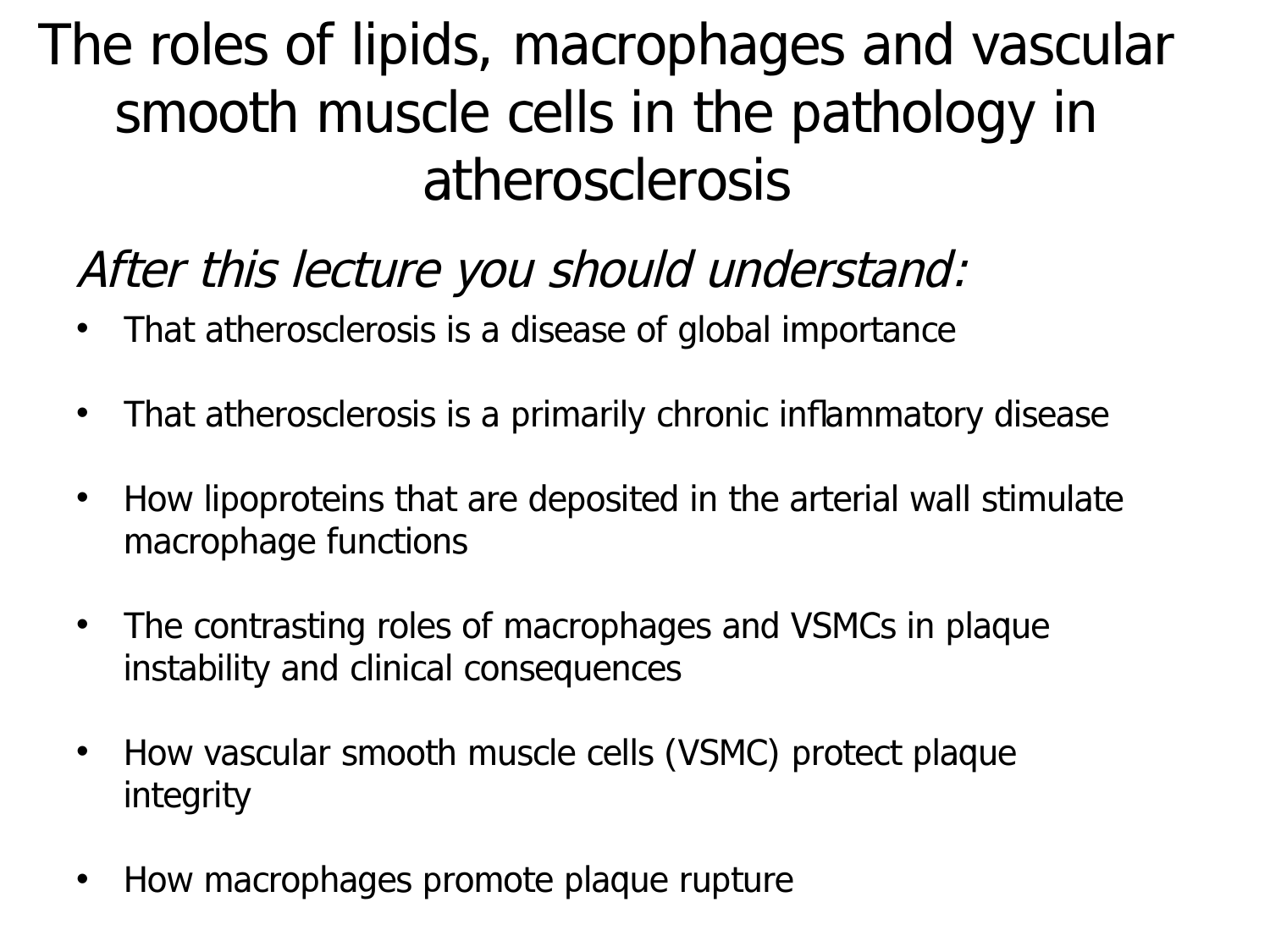

The roles of lipids, macrophages and vascular smooth muscle cells in the pathology in atherosclerosis
 After this lecture you should understand:

That atherosclerosis is a disease of global importance

That atherosclerosis is a primarily chronic inflammatory disease

How lipoproteins that are deposited in the arterial wall stimulate macrophage functions

The contrasting roles of macrophages and VSMCs in plaque instability and clinical consequences

How vascular smooth muscle cells (VSMC) protect plaque integrity

How macrophages promote plaque rupture